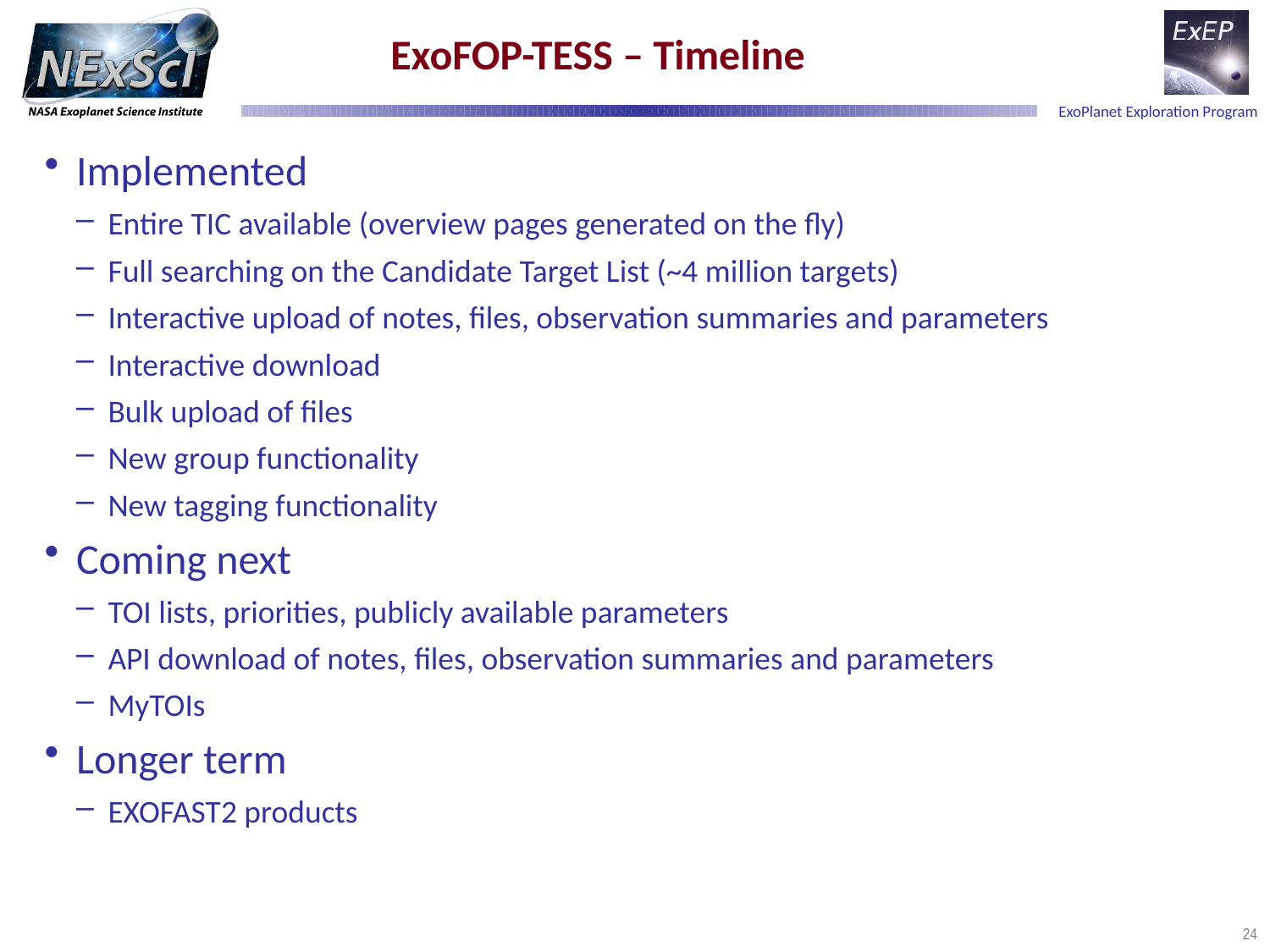

# ExoFOP-TESS – Timeline
Implemented
Entire TIC available (overview pages generated on the fly)
Full searching on the Candidate Target List (~4 million targets)
Interactive upload of notes, files, observation summaries and parameters
Interactive download
Bulk upload of files
New group functionality
New tagging functionality
Coming next
TOI lists, priorities, publicly available parameters
API download of notes, files, observation summaries and parameters
MyTOIs
Longer term
EXOFAST2 products
24